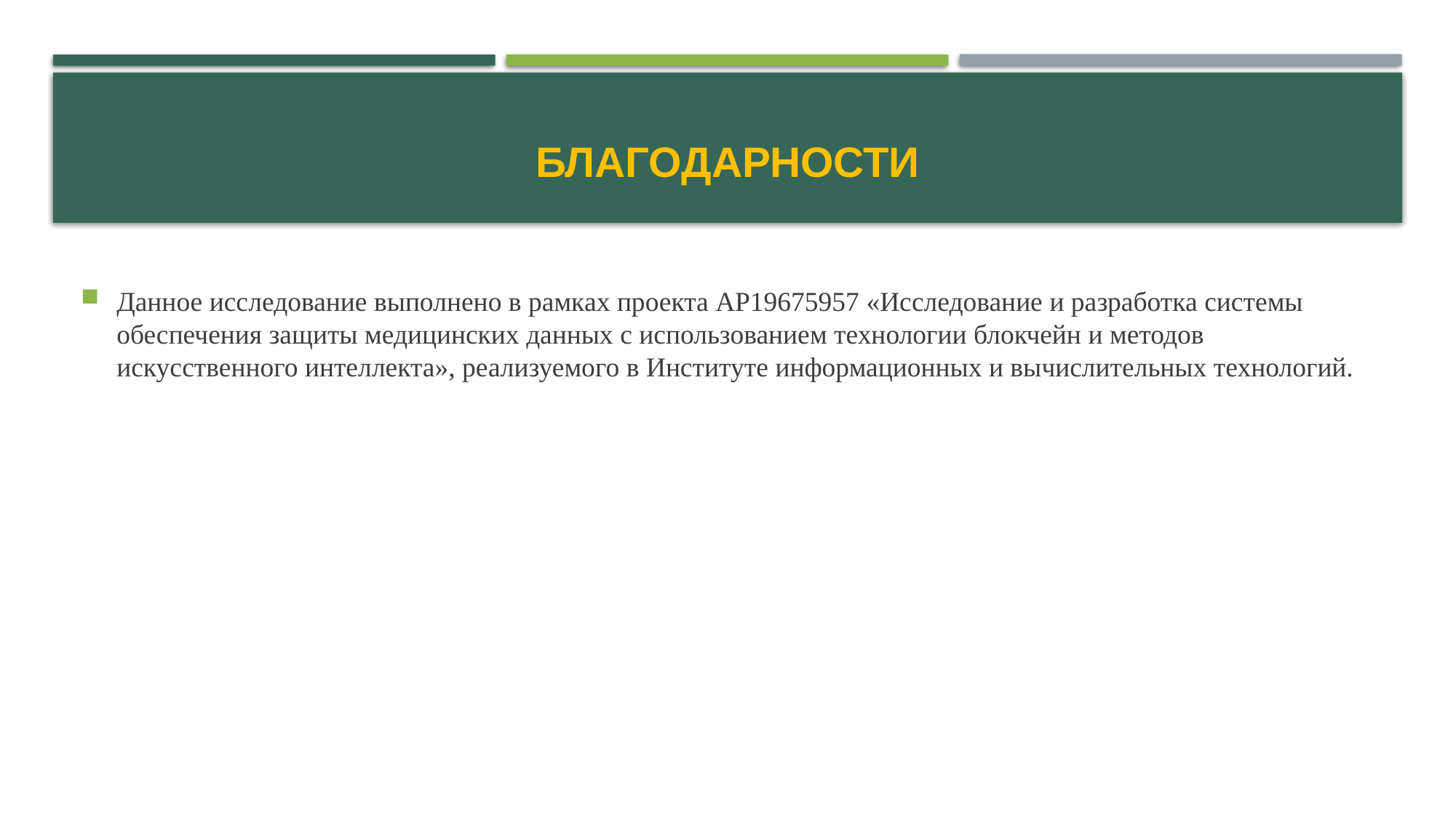

# БЛАГОДАРНОСТИ
Данное исследование выполнено в рамках проекта AP19675957 «Исследование и разработка системы обеспечения защиты медицинских данных с использованием технологии блокчейн и методов искусственного интеллекта», реализуемого в Институте информационных и вычислительных технологий.